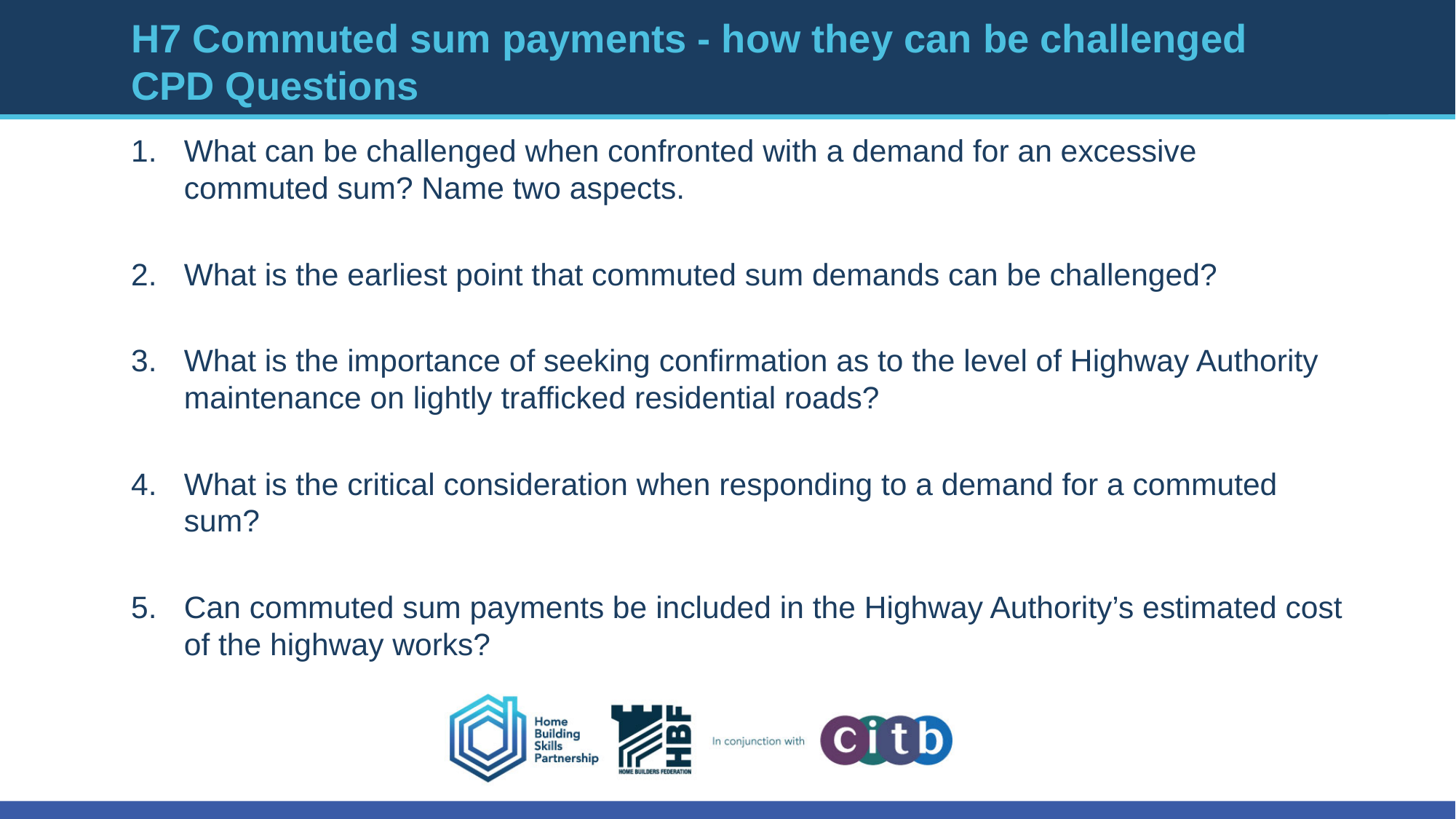

# H7 Commuted sum payments - how they can be challenged CPD Questions
What can be challenged when confronted with a demand for an excessive commuted sum? Name two aspects.

What is the earliest point that commuted sum demands can be challenged?

What is the importance of seeking confirmation as to the level of Highway Authority maintenance on lightly trafficked residential roads?

What is the critical consideration when responding to a demand for a commuted sum?

Can commuted sum payments be included in the Highway Authority’s estimated cost of the highway works?